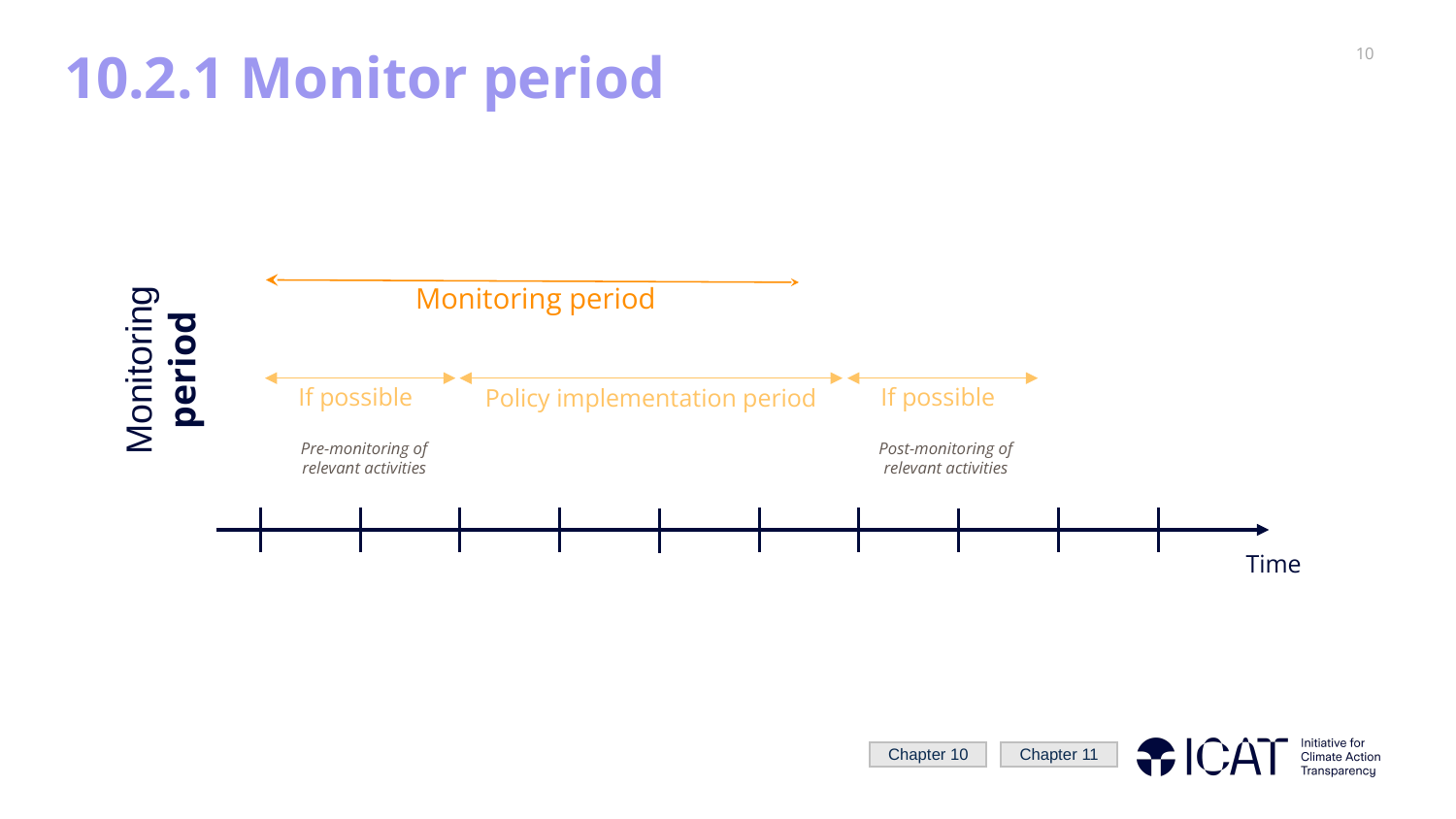

# 10.2.1 Monitor period
Monitoring period
Monitoring period
If possible
If possible
Policy implementation period
Pre-monitoring of relevant activities
Post-monitoring of relevant activities
Time
Chapter 10
Chapter 11